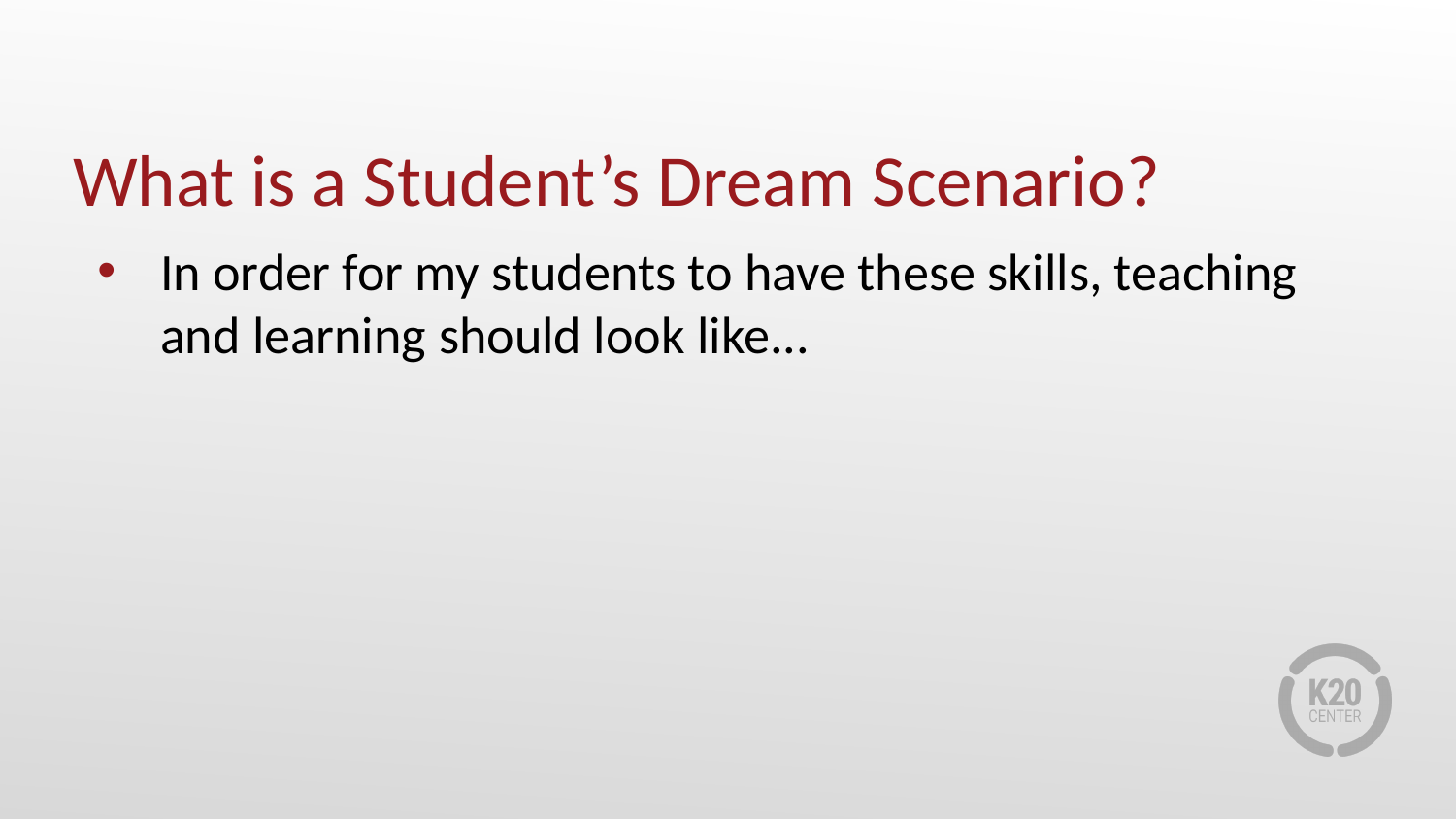

# What is a Student’s Dream Scenario?
In order for my students to have these skills, teaching and learning should look like...